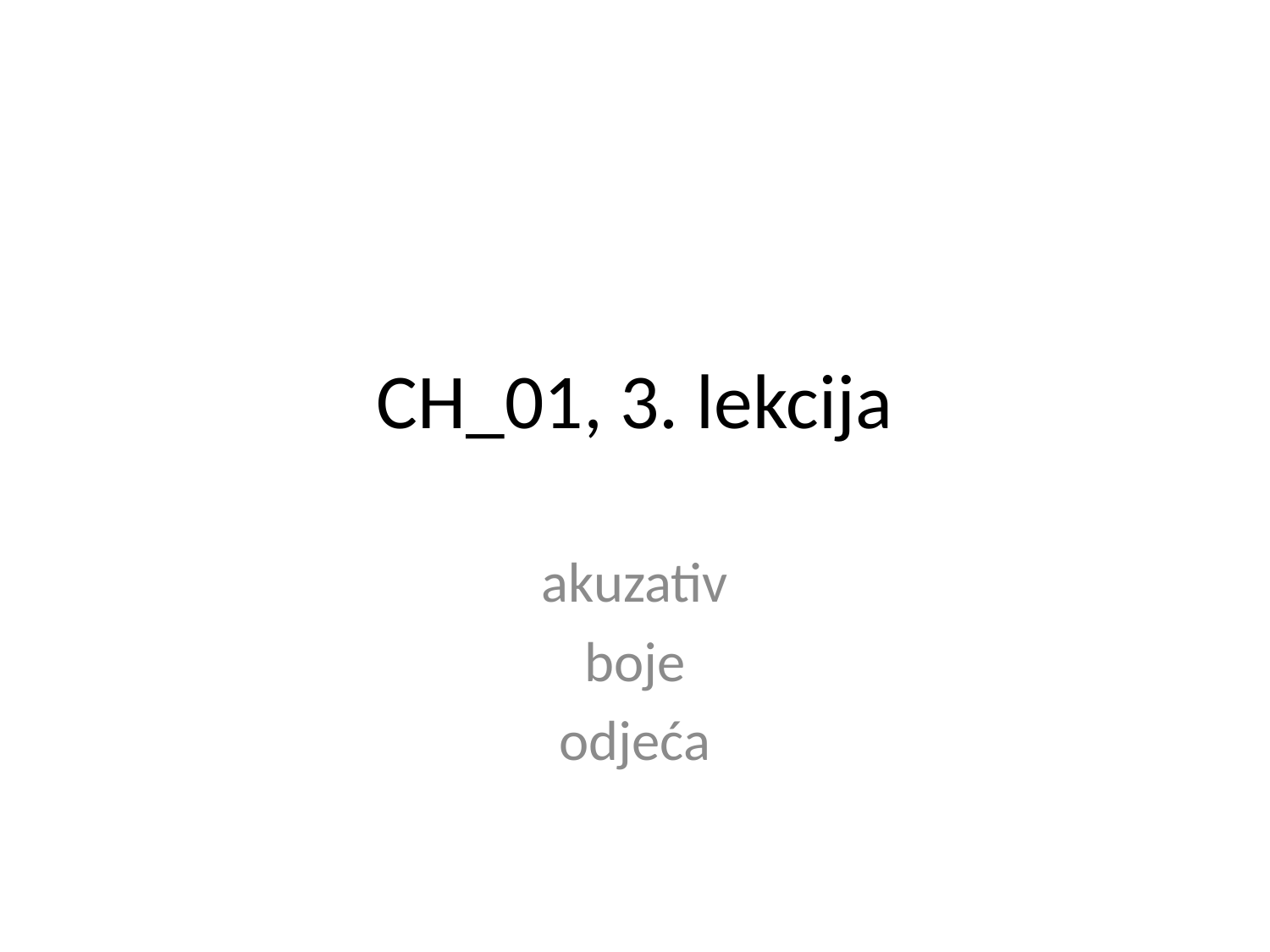

# CH_01, 3. lekcija
akuzativ
boje
odjeća